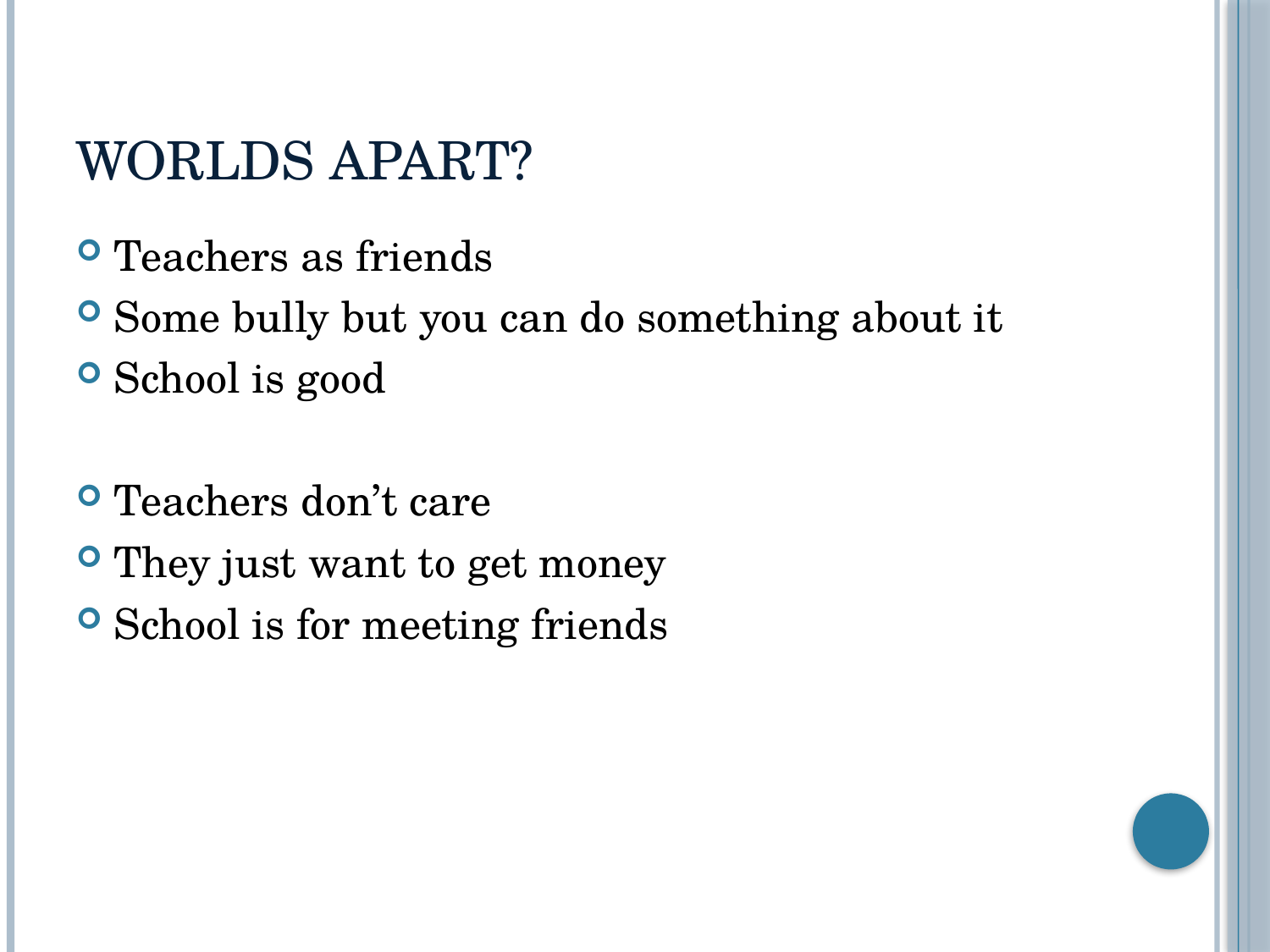

# Worlds Apart?
Teachers as friends
Some bully but you can do something about it
School is good

Teachers don’t care
They just want to get money
School is for meeting friends